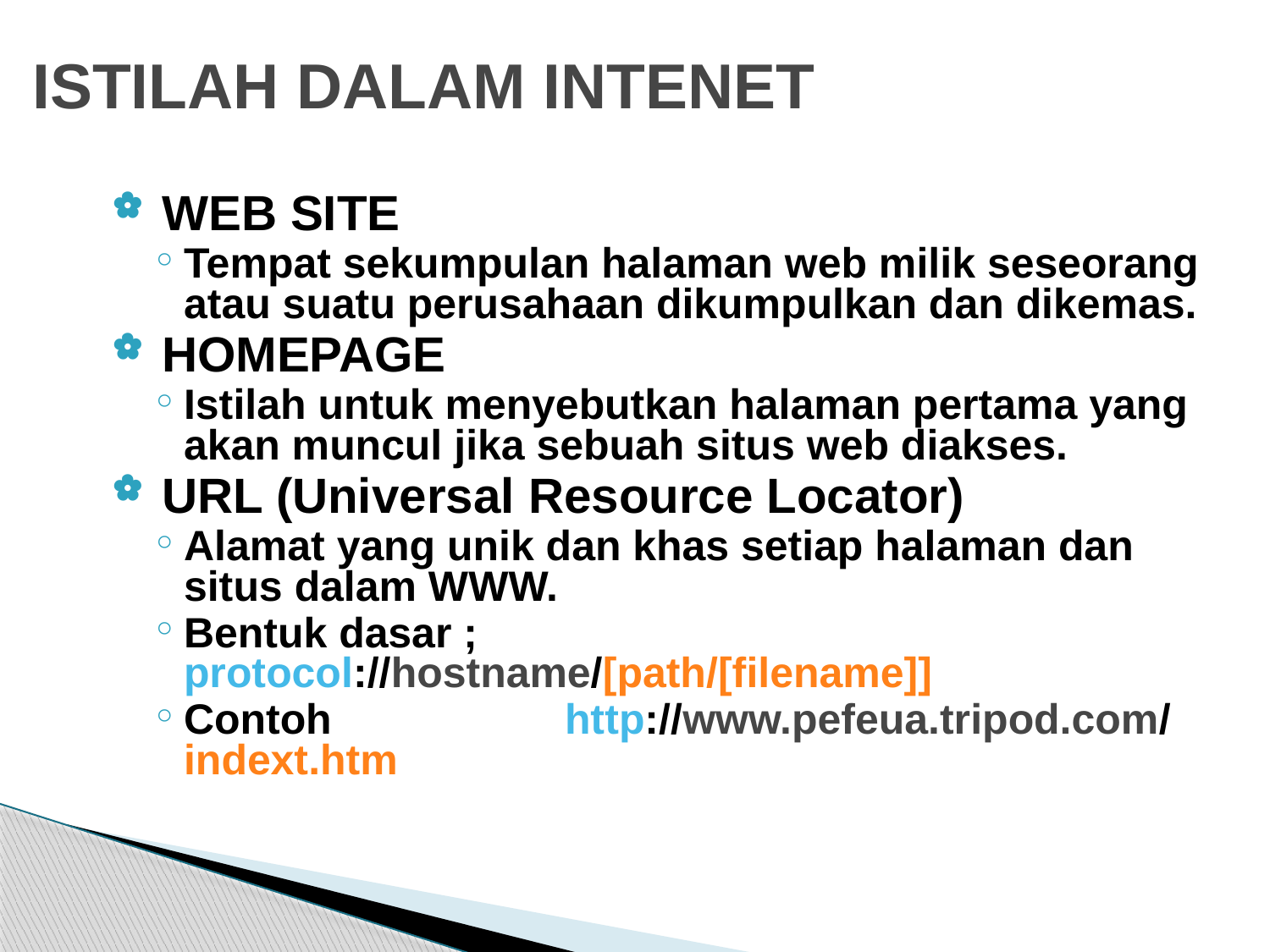

# ISTILAH DALAM INTENET
 WEB SITE
Tempat sekumpulan halaman web milik seseorang atau suatu perusahaan dikumpulkan dan dikemas.
 HOMEPAGE
Istilah untuk menyebutkan halaman pertama yang akan muncul jika sebuah situs web diakses.
 URL (Universal Resource Locator)
Alamat yang unik dan khas setiap halaman dan situs dalam WWW.
Bentuk dasar ;	protocol://hostname/[path/[filename]]
Contoh		http://www.pefeua.tripod.com/indext.htm